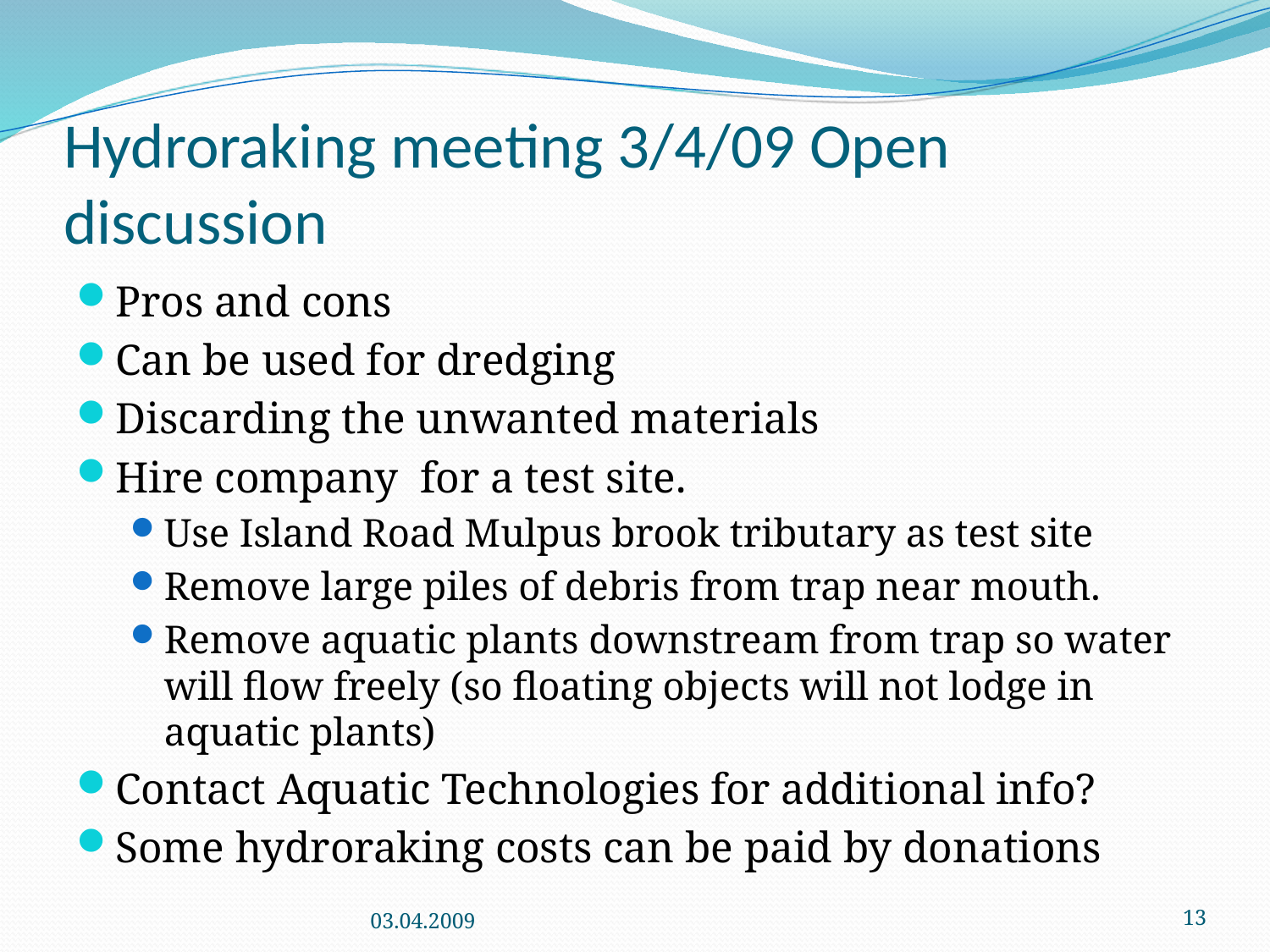

# Hydroraking meeting 3/4/09 Open discussion
Pros and cons
Can be used for dredging
Discarding the unwanted materials
Hire company  for a test site.
Use Island Road Mulpus brook tributary as test site
Remove large piles of debris from trap near mouth.
Remove aquatic plants downstream from trap so water will flow freely (so floating objects will not lodge in aquatic plants)
Contact Aquatic Technologies for additional info?
Some hydroraking costs can be paid by donations
03.04.2009
13